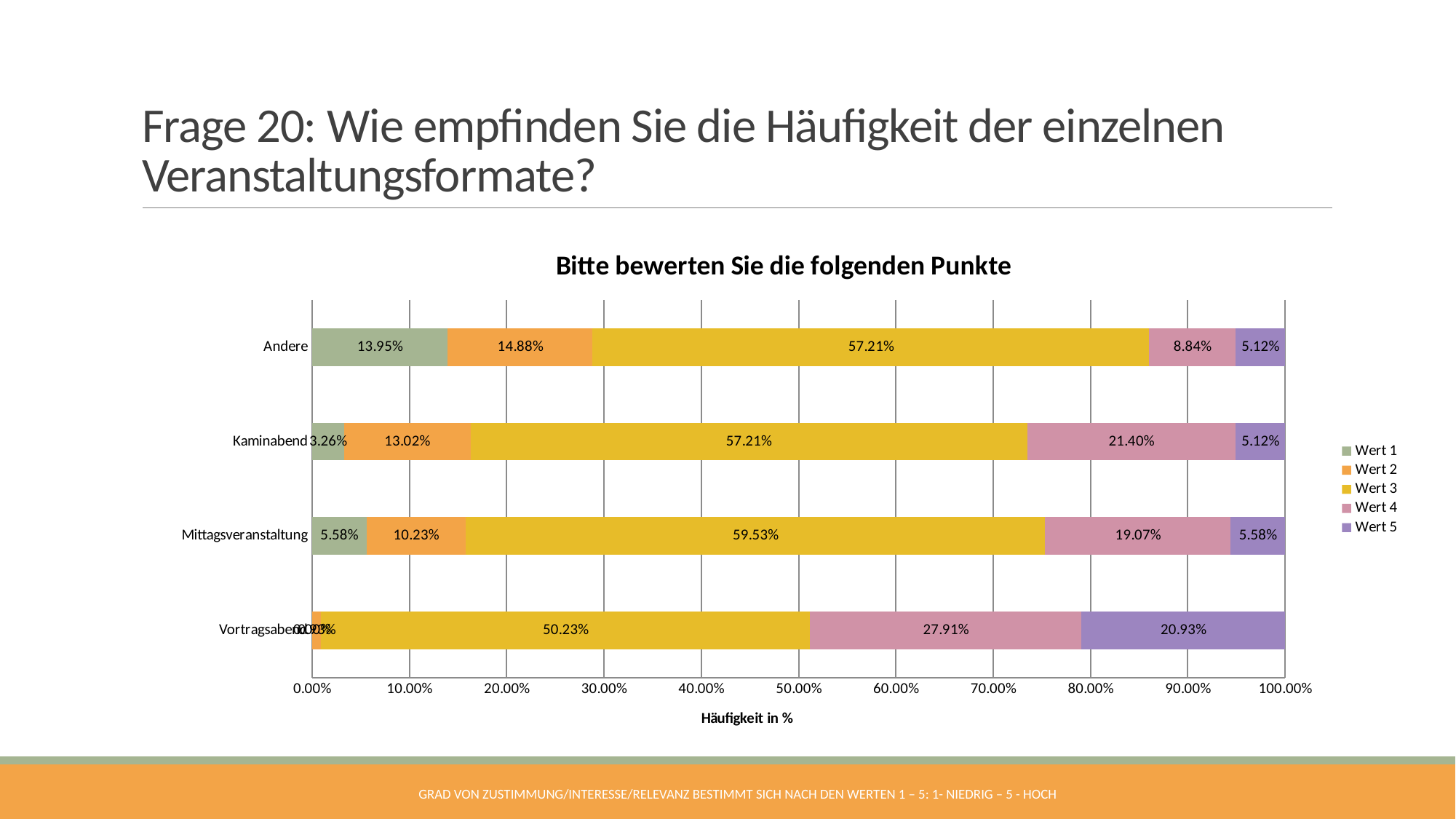

# Frage 20: Wie empfinden Sie die Häufigkeit der einzelnen Veranstaltungsformate?

### Chart: Bitte bewerten Sie die folgenden Punkte

| Category | Wert 1 | Wert 2 | Wert 3 | Wert 4 | Wert 5 |
|---|---|---|---|---|---|
| Vortragsabend | 0.0 | 0.0093 | 0.5023 | 0.2791 | 0.2093 |
| Mittagsveranstaltung | 0.0558 | 0.1023 | 0.5953 | 0.1907 | 0.0558 |
| Kaminabend | 0.0326 | 0.1302 | 0.5721 | 0.214 | 0.0512 |
| Andere | 0.1395 | 0.1488 | 0.5721 | 0.0884 | 0.0512 |
Grad von Zustimmung/Interesse/Relevanz bestimmt sich nach den Werten 1 – 5: 1- niedrig – 5 - hoch